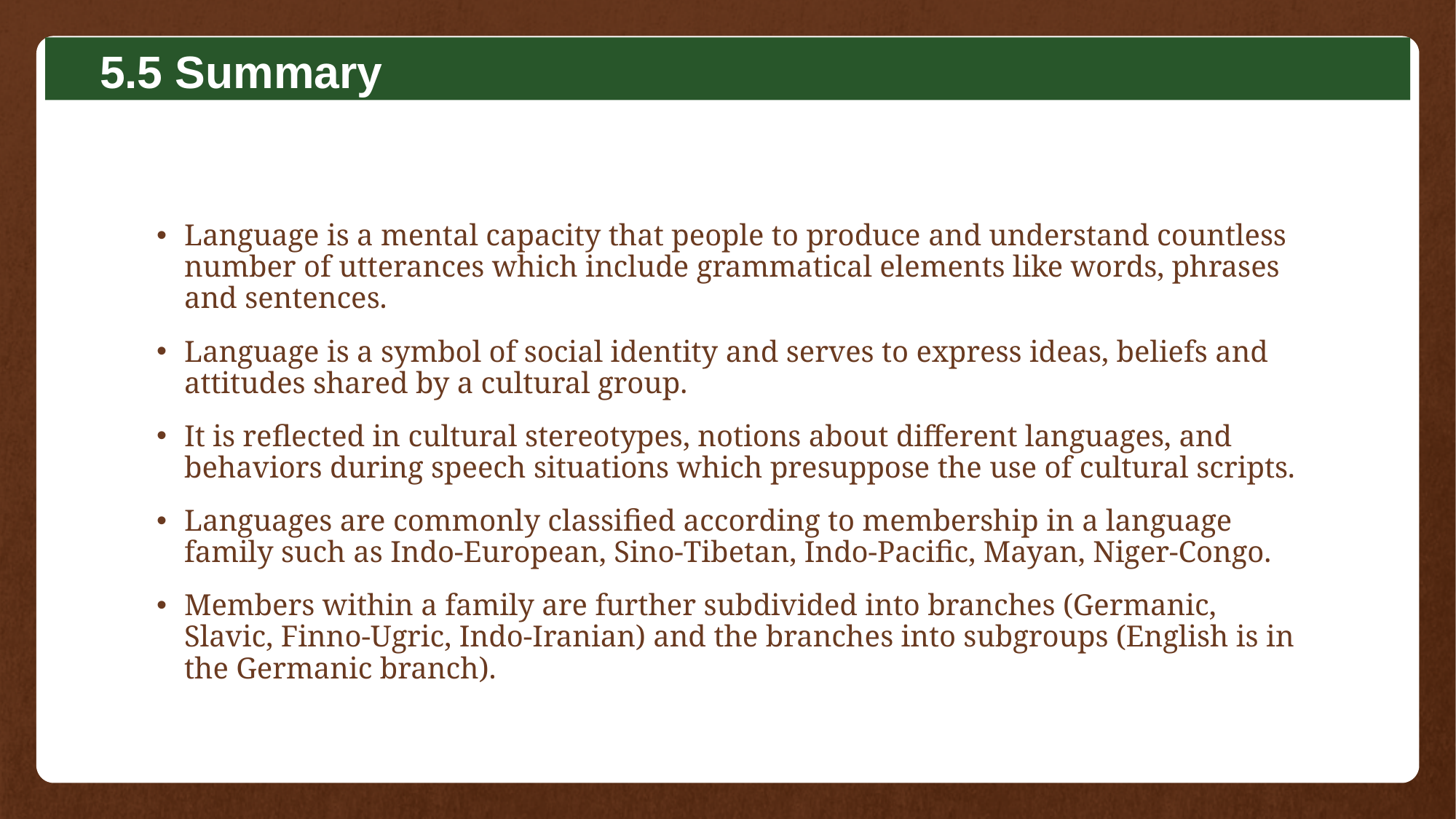

5.5 Summary
#
Language is a mental capacity that people to produce and understand countless number of utterances which include grammatical elements like words, phrases and sentences.
Language is a symbol of social identity and serves to express ideas, beliefs and attitudes shared by a cultural group.
It is reflected in cultural stereotypes, notions about different languages, and behaviors during speech situations which presuppose the use of cultural scripts.
Languages are commonly classified according to membership in a language family such as Indo-European, Sino-Tibetan, Indo-Pacific, Mayan, Niger-Congo.
Members within a family are further subdivided into branches (Germanic, Slavic, Finno-Ugric, Indo-Iranian) and the branches into subgroups (English is in the Germanic branch).